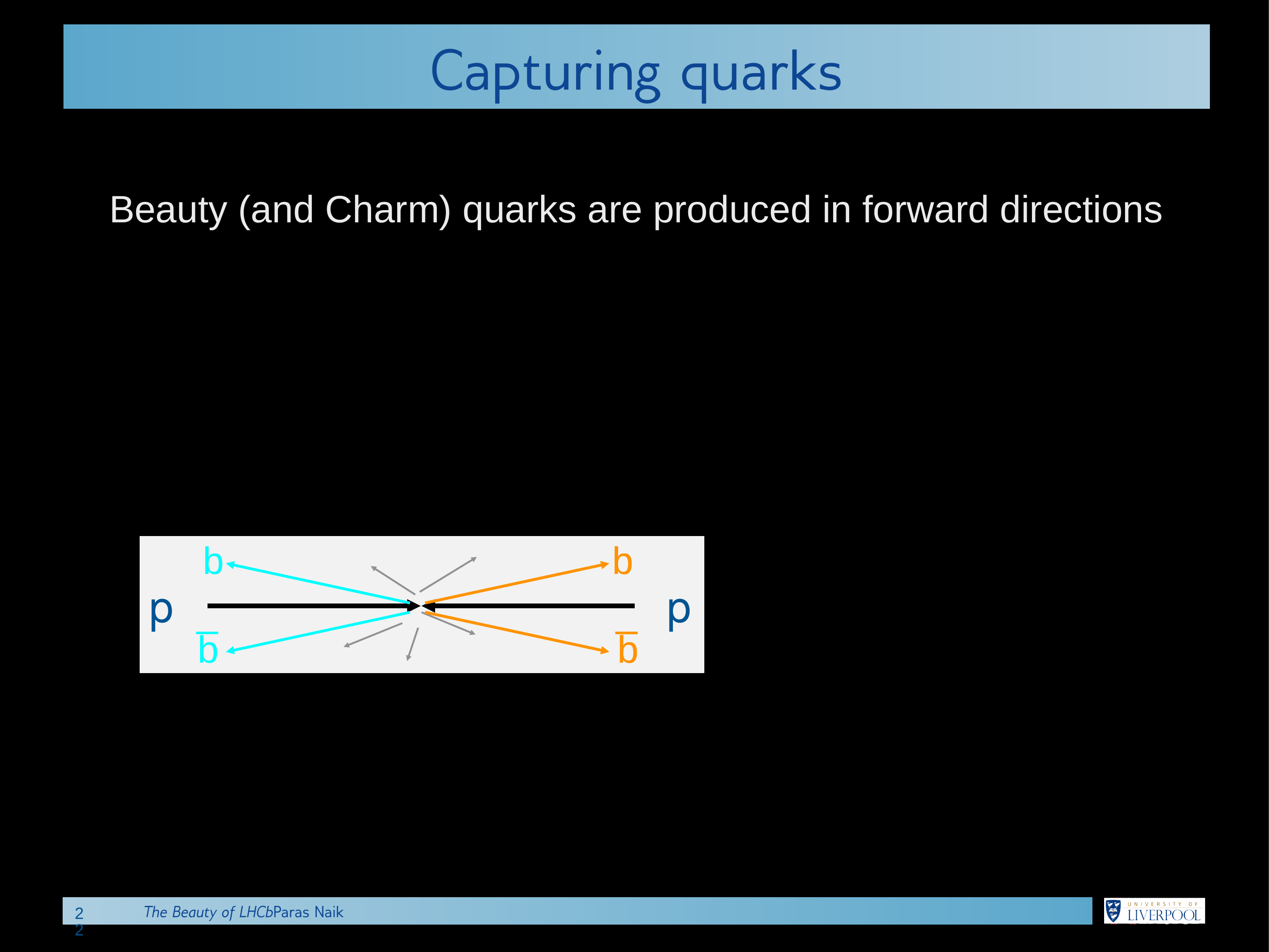

# Capturing quarks
Beauty (and Charm) quarks are produced in forward directions
b
b
b

p
p
_
_
_

b
b
b

22